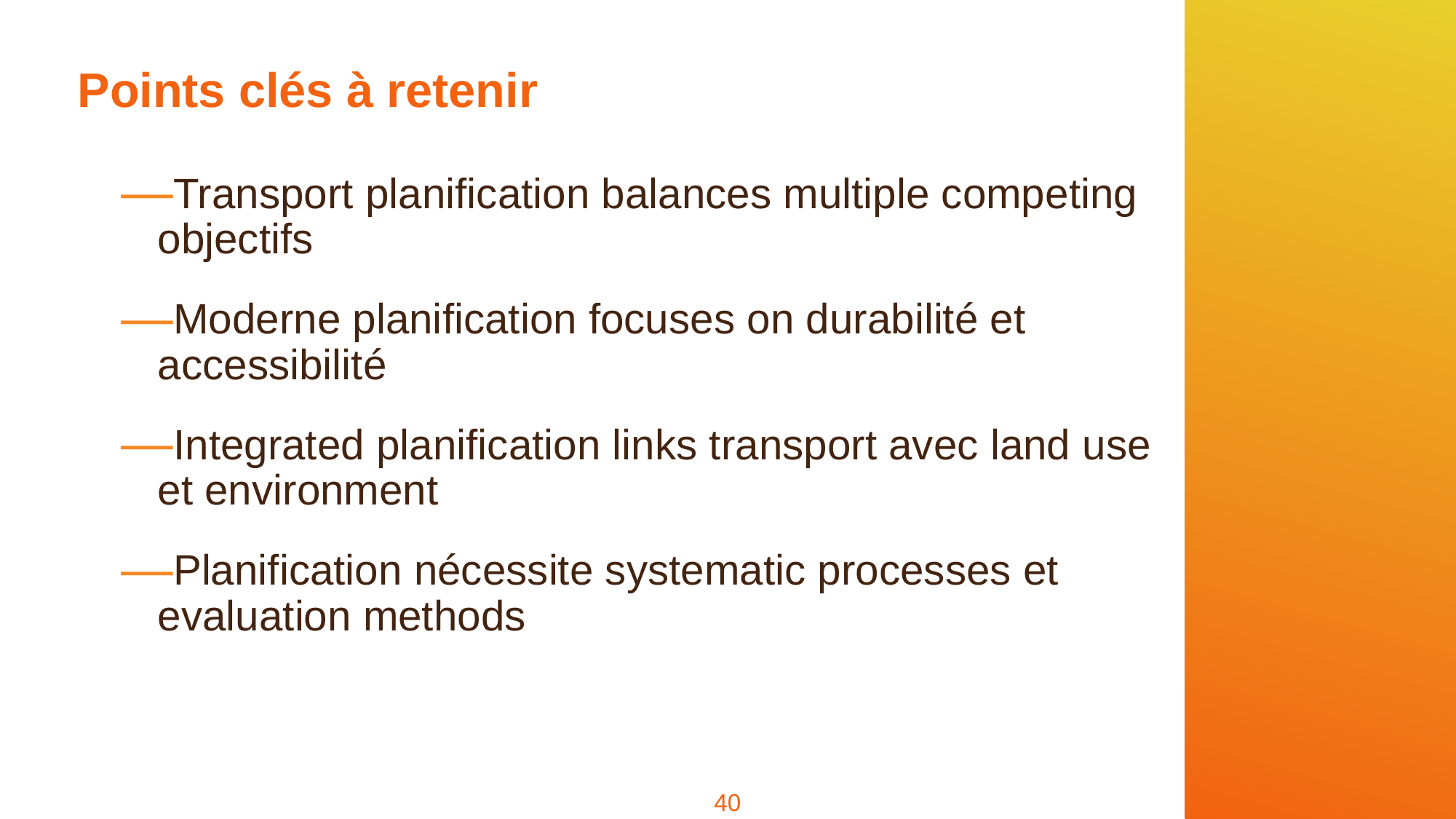

# Points clés à retenir
Transport planification balances multiple competing objectifs
Moderne planification focuses on durabilité et accessibilité
Integrated planification links transport avec land use et environment
Planification nécessite systematic processes et evaluation methods